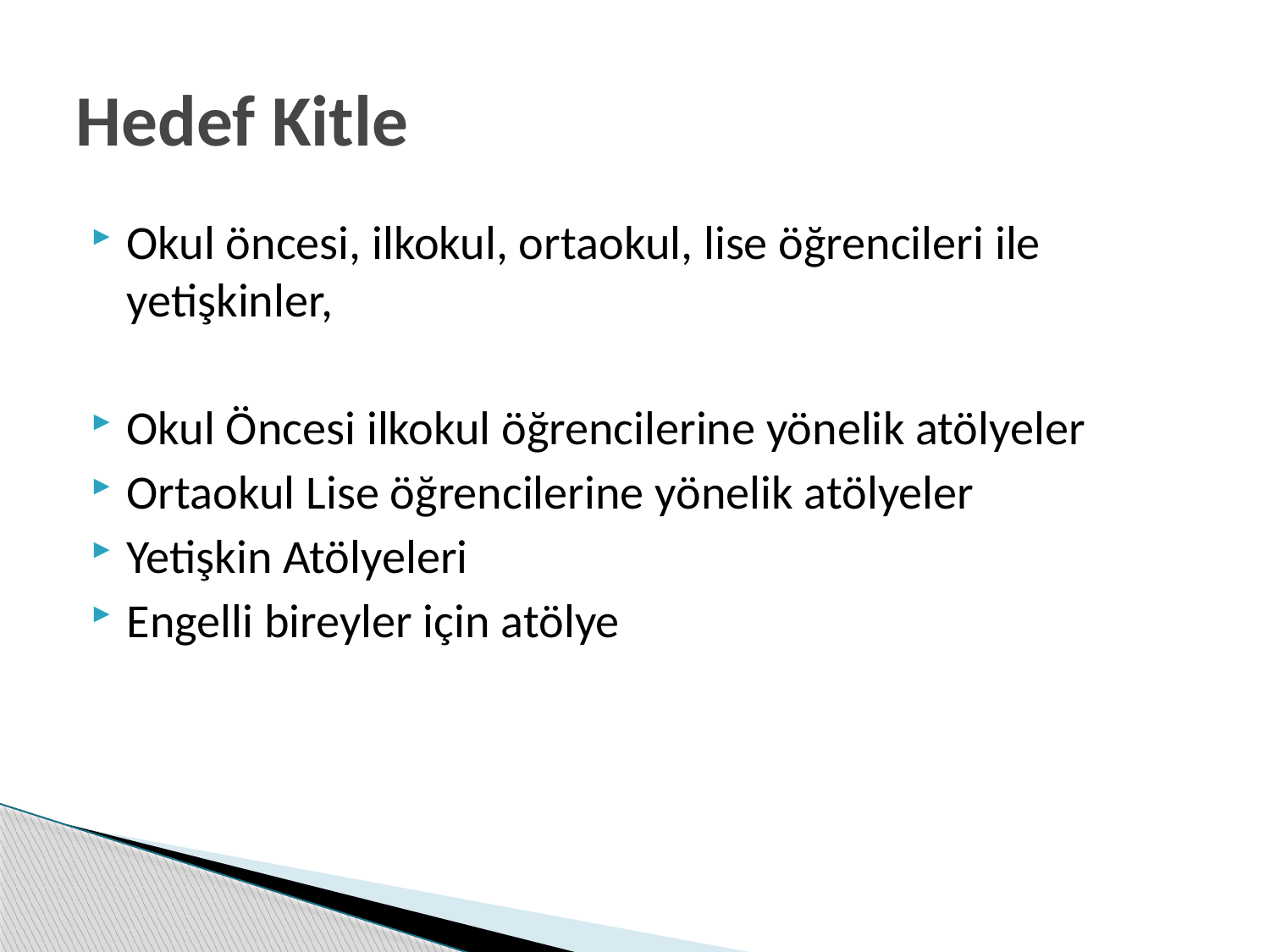

# Hedef Kitle
Okul öncesi, ilkokul, ortaokul, lise öğrencileri ile yetişkinler,

Okul Öncesi ilkokul öğrencilerine yönelik atölyeler
Ortaokul Lise öğrencilerine yönelik atölyeler
Yetişkin Atölyeleri
Engelli bireyler için atölye